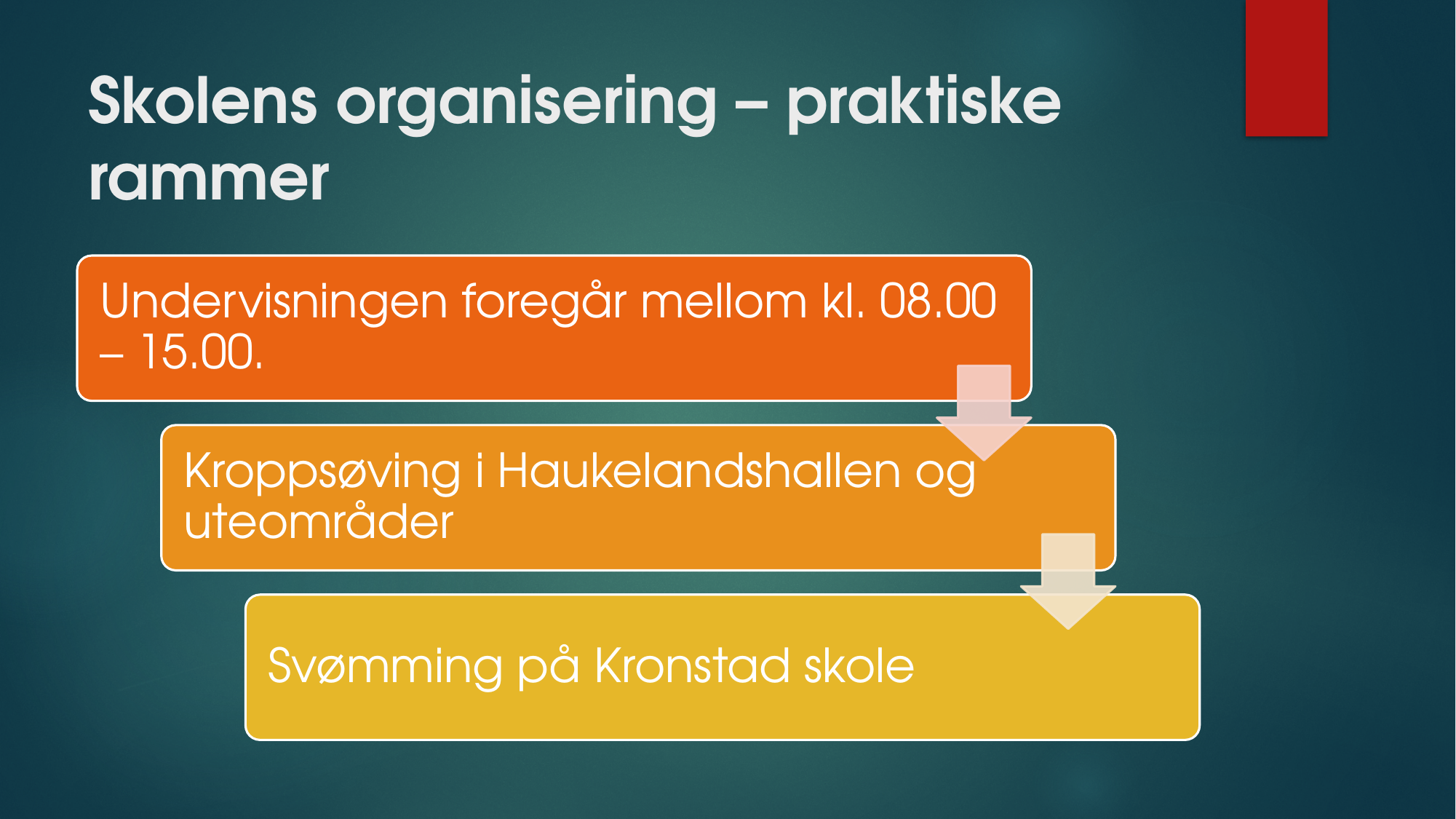

# Skolens organisering – praktiske rammer
Undervisningen foregår mellom kl. 08.00 – 15.00.
Kroppsøving i Haukelandshallen og uteområder
Svømming på Kronstad skole